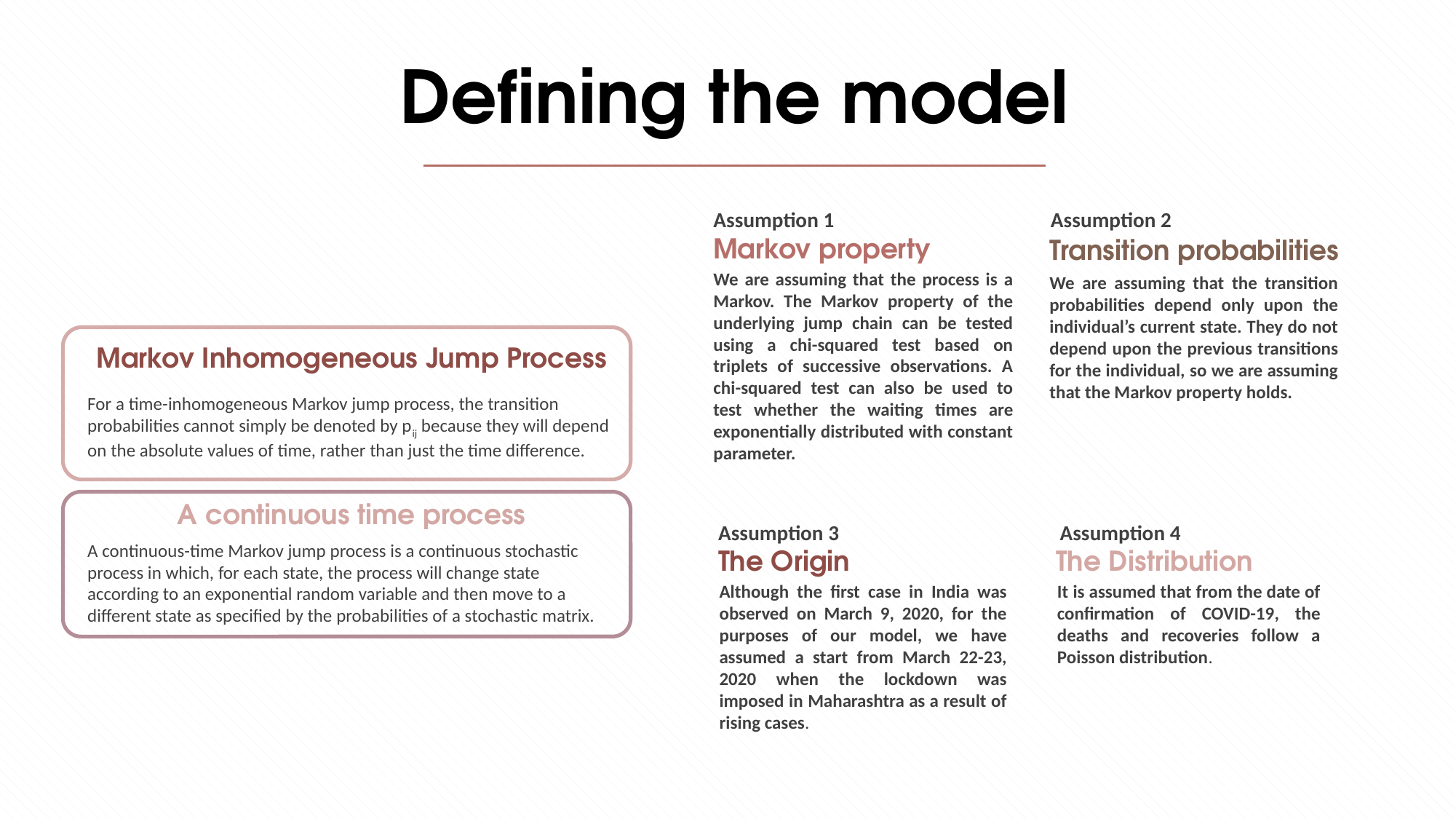

Defining the model
Assumption 1
Markov property
We are assuming that the process is a Markov. The Markov property of the underlying jump chain can be tested using a chi-squared test based on triplets of successive observations. A chi-squared test can also be used to test whether the waiting times are exponentially distributed with constant parameter.

Assumption 2
Transition probabilities
We are assuming that the transition probabilities depend only upon the individual’s current state. They do not depend upon the previous transitions for the individual, so we are assuming that the Markov property holds.

Markov Inhomogeneous Jump Process
For a time-inhomogeneous Markov jump process, the transition probabilities cannot simply be denoted by pij because they will depend on the absolute values of time, rather than just the time difference.
A continuous time process

Assumption 3
The Origin
Although the first case in India was observed on March 9, 2020, for the purposes of our model, we have assumed a start from March 22-23, 2020 when the lockdown was imposed in Maharashtra as a result of rising cases.
Assumption 4
The Distribution
It is assumed that from the date of confirmation of COVID-19, the deaths and recoveries follow a Poisson distribution.
A continuous-time Markov jump process is a continuous stochastic process in which, for each state, the process will change state according to an exponential random variable and then move to a different state as specified by the probabilities of a stochastic matrix.